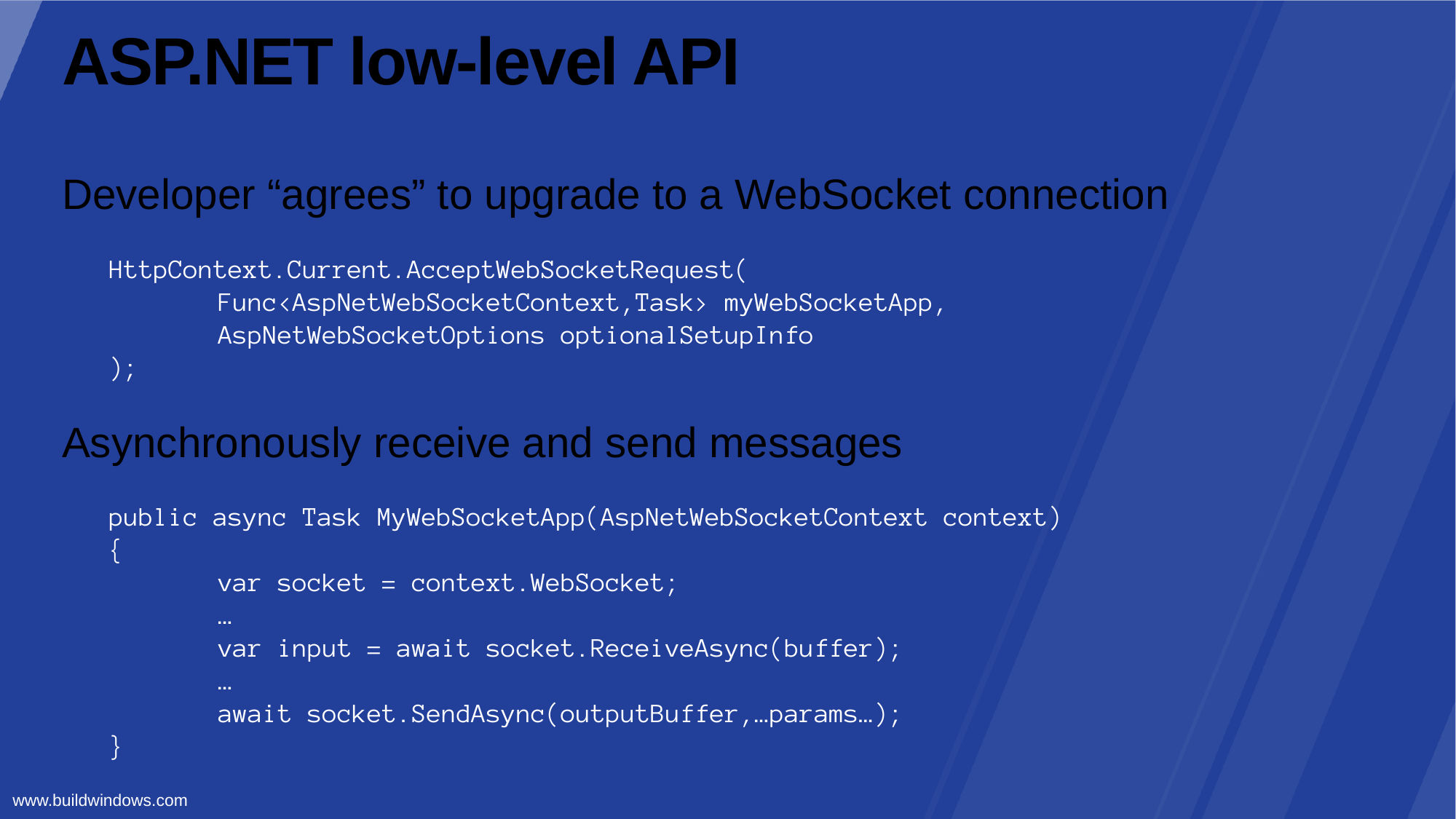

# ASP.NET low-level API
Developer “agrees” to upgrade to a WebSocket connection

HttpContext.Current.AcceptWebSocketRequest(
	Func<AspNetWebSocketContext,Task> myWebSocketApp,
	AspNetWebSocketOptions optionalSetupInfo
);

Asynchronously receive and send messages

public async Task MyWebSocketApp(AspNetWebSocketContext context)
{
	var socket = context.WebSocket;
	…
	var input = await socket.ReceiveAsync(buffer);
	…
	await socket.SendAsync(outputBuffer,…params…);
}